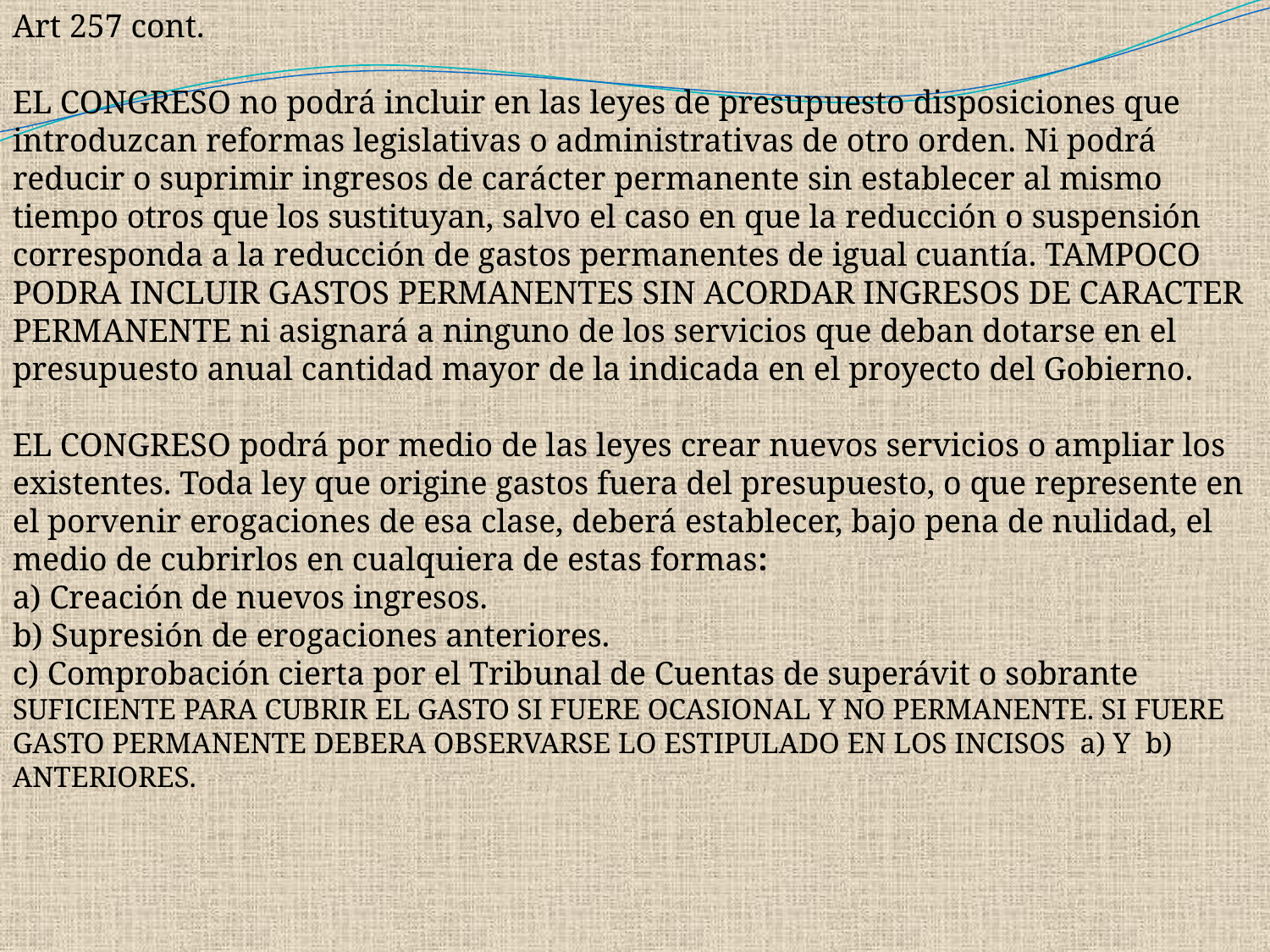

Art 257 cont.

EL CONGRESO no podrá incluir en las leyes de presupuesto disposiciones que introduzcan reformas legislativas o administrativas de otro orden. Ni podrá reducir o suprimir ingresos de carácter permanente sin establecer al mismo tiempo otros que los sustituyan, salvo el caso en que la reducción o suspensión corresponda a la reducción de gastos permanentes de igual cuantía. TAMPOCO PODRA INCLUIR GASTOS PERMANENTES SIN ACORDAR INGRESOS DE CARACTER PERMANENTE ni asignará a ninguno de los servicios que deban dotarse en el presupuesto anual cantidad mayor de la indicada en el proyecto del Gobierno.

EL CONGRESO podrá por medio de las leyes crear nuevos servicios o ampliar los existentes. Toda ley que origine gastos fuera del presupuesto, o que represente en el porvenir erogaciones de esa clase, deberá establecer, bajo pena de nulidad, el medio de cubrirlos en cualquiera de estas formas:
a) Creación de nuevos ingresos.
b) Supresión de erogaciones anteriores.
c) Comprobación cierta por el Tribunal de Cuentas de superávit o sobrante SUFICIENTE PARA CUBRIR EL GASTO SI FUERE OCASIONAL Y NO PERMANENTE. SI FUERE GASTO PERMANENTE DEBERA OBSERVARSE LO ESTIPULADO EN LOS INCISOS  a) Y  b) ANTERIORES.